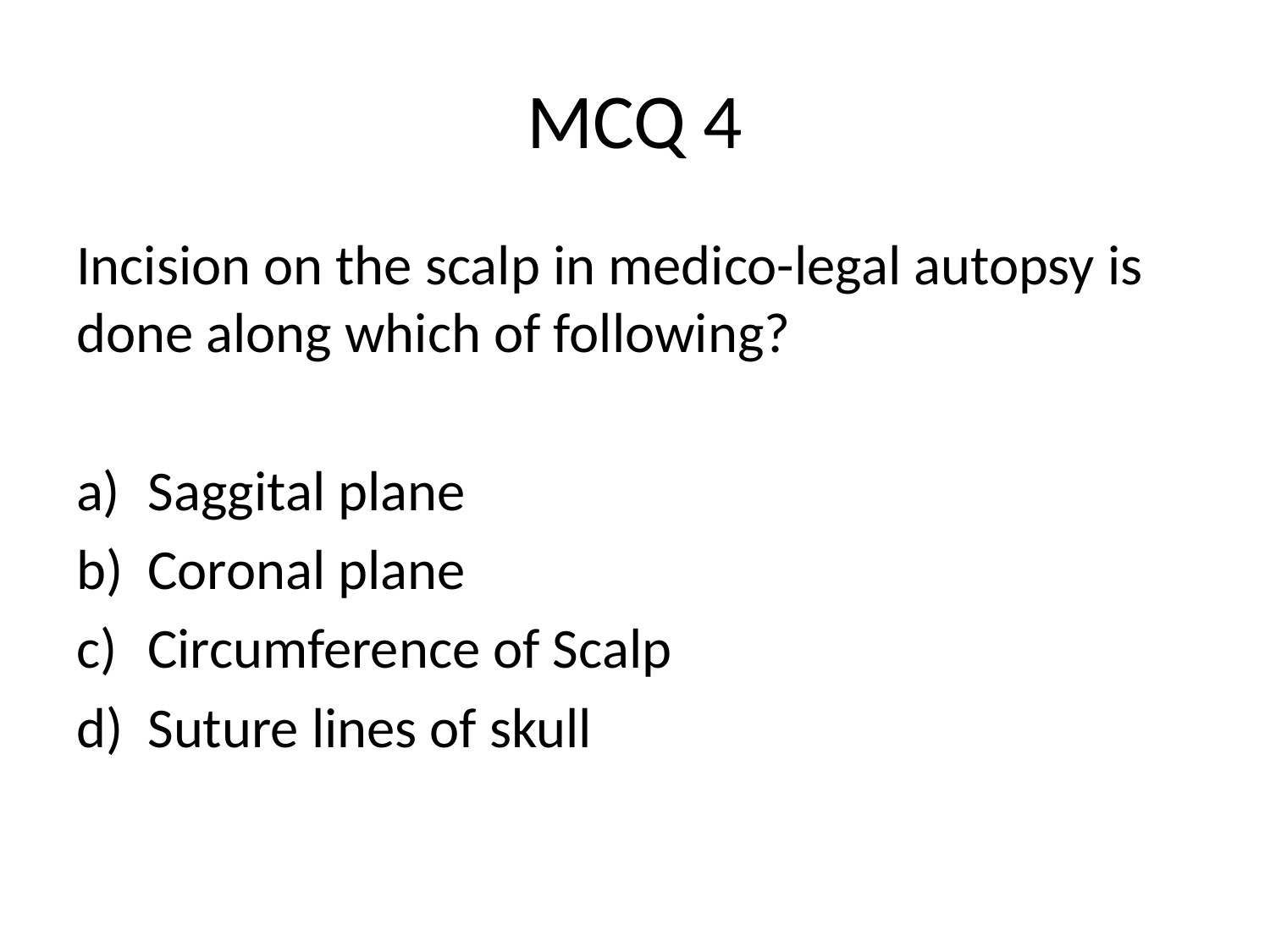

# MCQ 4
Incision on the scalp in medico-legal autopsy is done along which of following?

Saggital plane
Coronal plane
Circumference of Scalp
Suture lines of skull